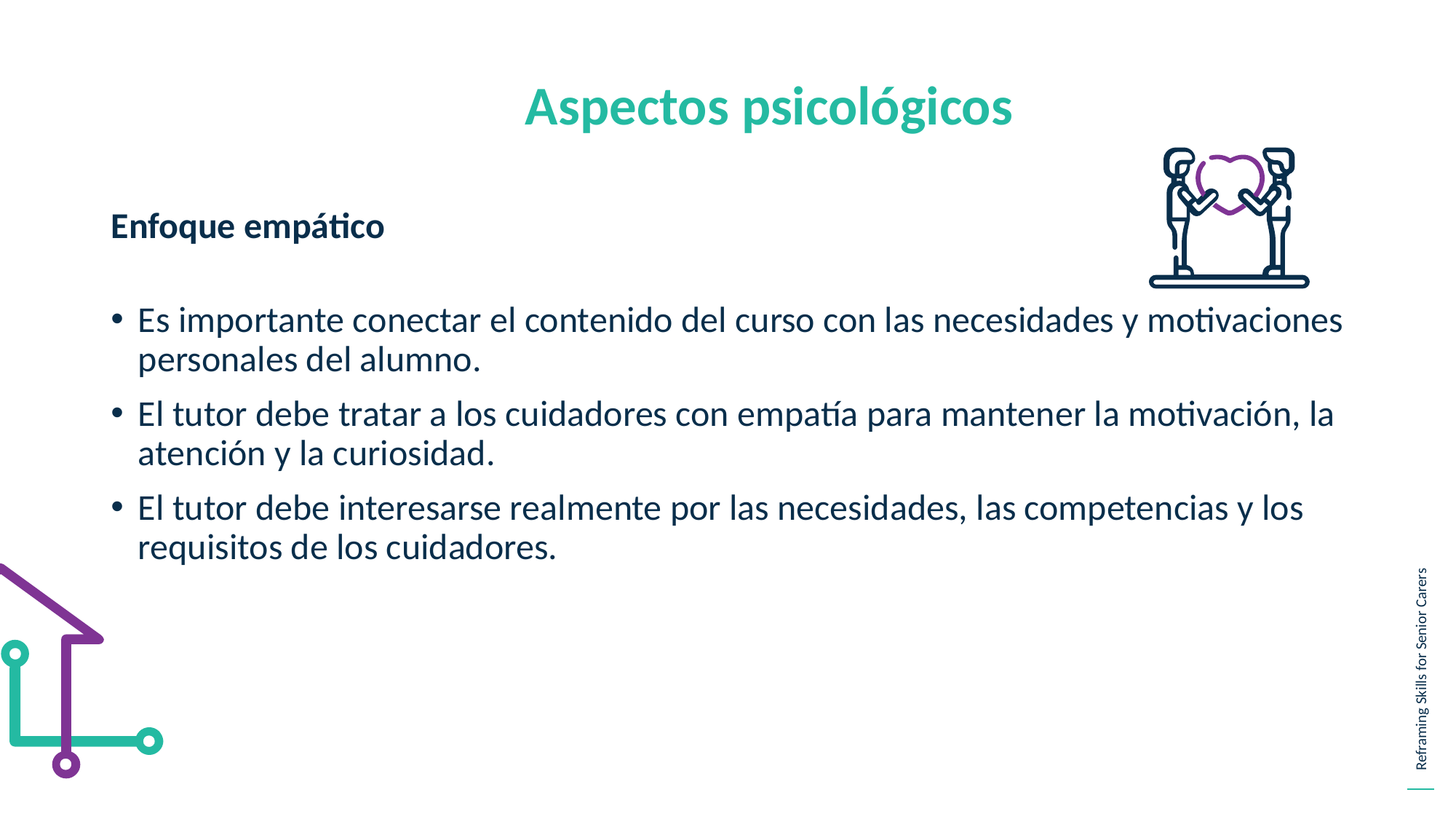

Aspectos psicológicos

Enfoque empático

Es importante conectar el contenido del curso con las necesidades y motivaciones personales del alumno.
El tutor debe tratar a los cuidadores con empatía para mantener la motivación, la atención y la curiosidad.
El tutor debe interesarse realmente por las necesidades, las competencias y los requisitos de los cuidadores.